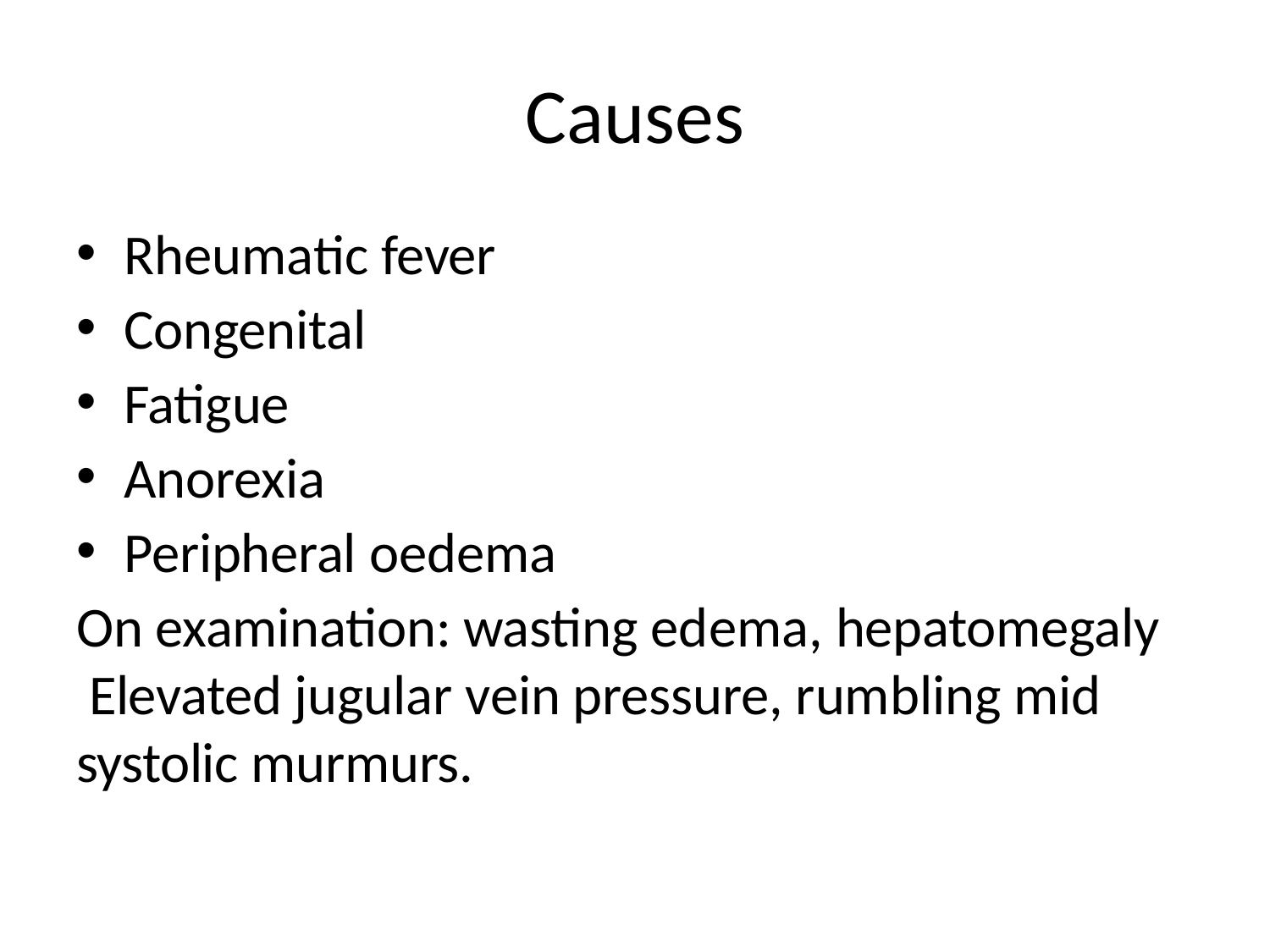

# Causes
Rheumatic fever
Congenital
Fatigue
Anorexia
Peripheral oedema
On examination: wasting edema, hepatomegaly  Elevated jugular vein pressure, rumbling mid  systolic murmurs.